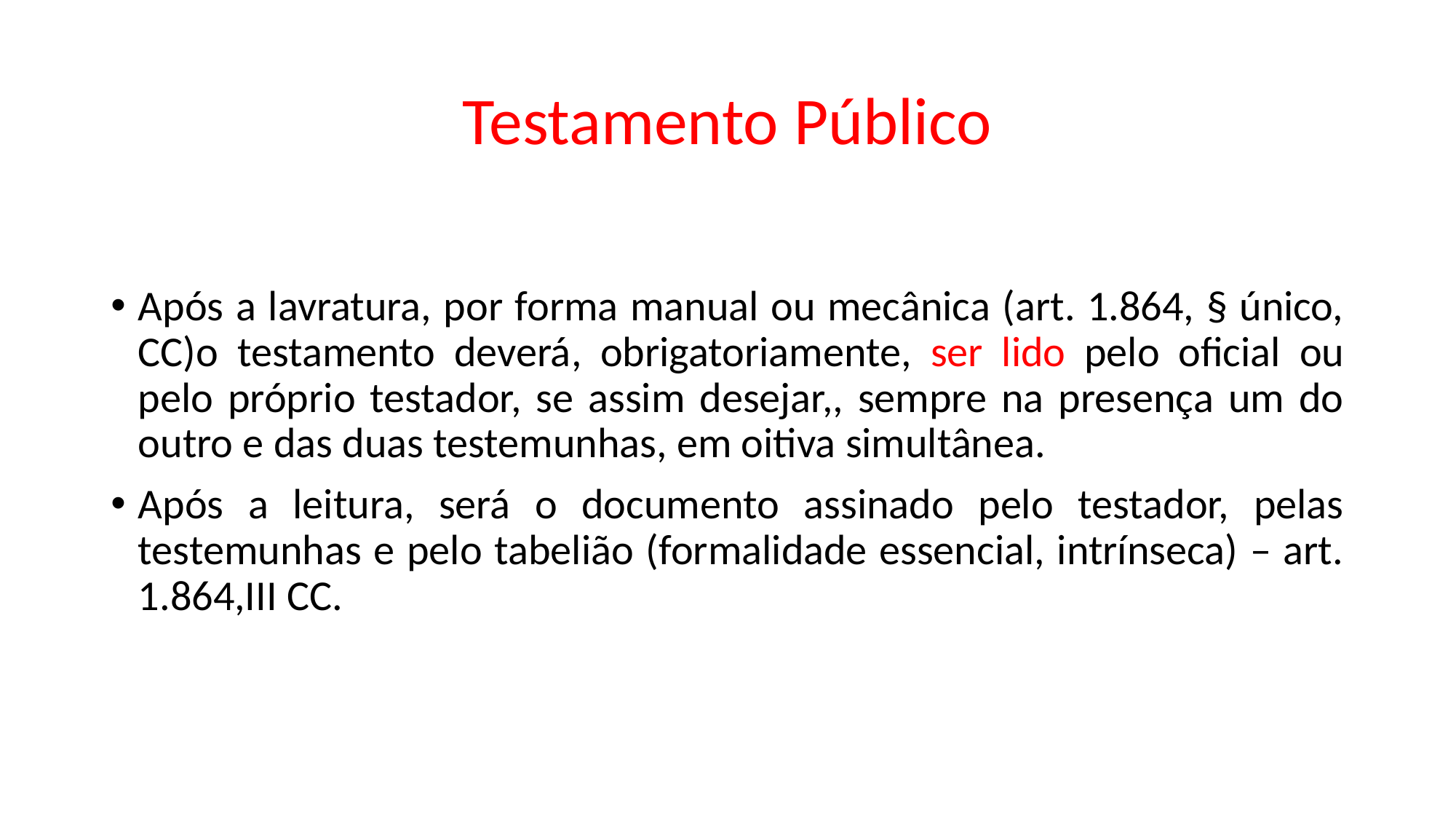

# Testamento Público
Após a lavratura, por forma manual ou mecânica (art. 1.864, § único, CC)o testamento deverá, obrigatoriamente, ser lido pelo oficial ou pelo próprio testador, se assim desejar,, sempre na presença um do outro e das duas testemunhas, em oitiva simultânea.
Após a leitura, será o documento assinado pelo testador, pelas testemunhas e pelo tabelião (formalidade essencial, intrínseca) – art. 1.864,III CC.